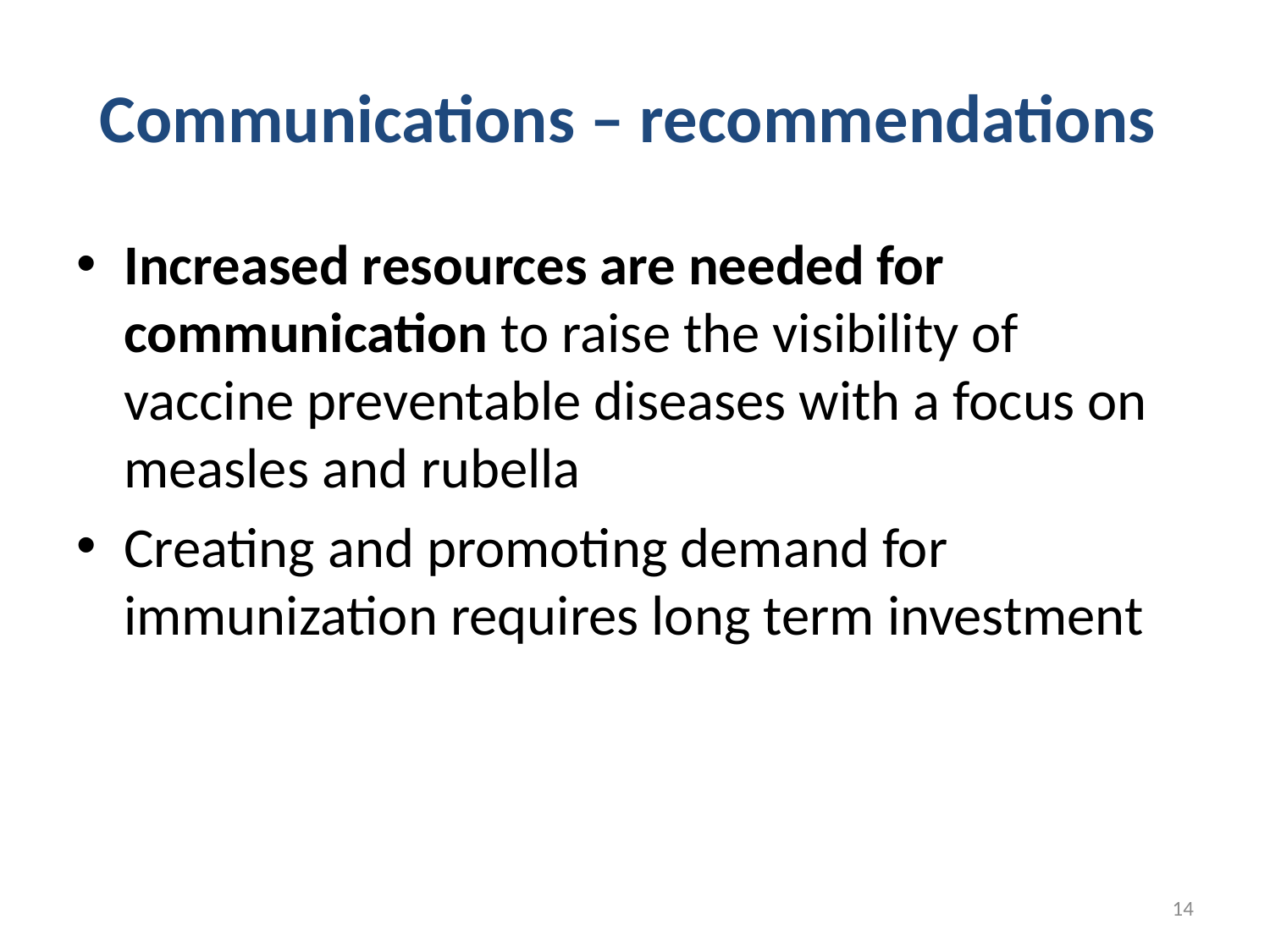

# Communications – recommendations
Increased resources are needed for communication to raise the visibility of vaccine preventable diseases with a focus on measles and rubella
Creating and promoting demand for immunization requires long term investment
14